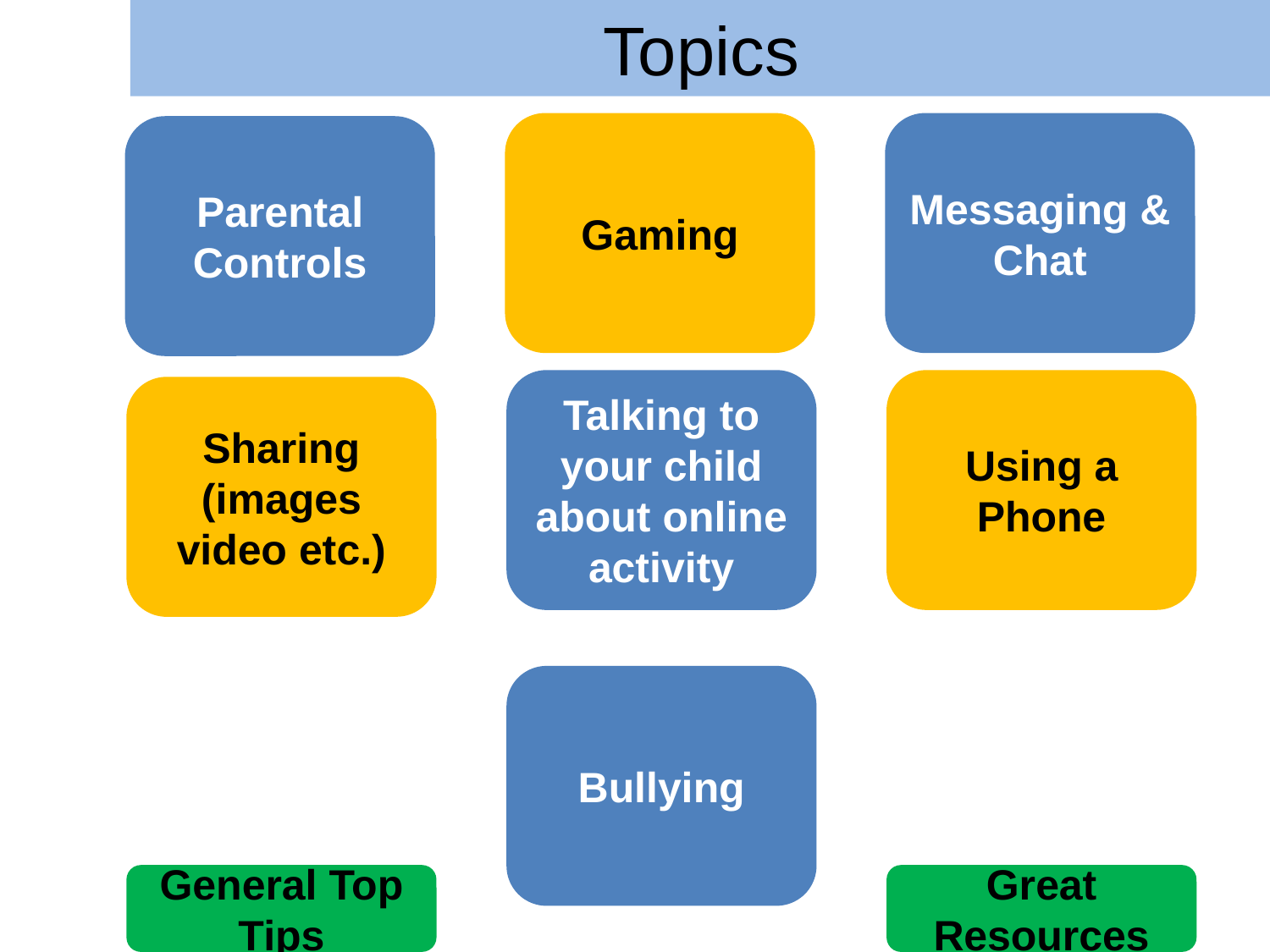

# Topics
Gaming
Messaging & Chat
Parental Controls
Talking to your child about online activity
Using a Phone
Sharing (images video etc.)
Bullying
General Top Tips
Great Resources